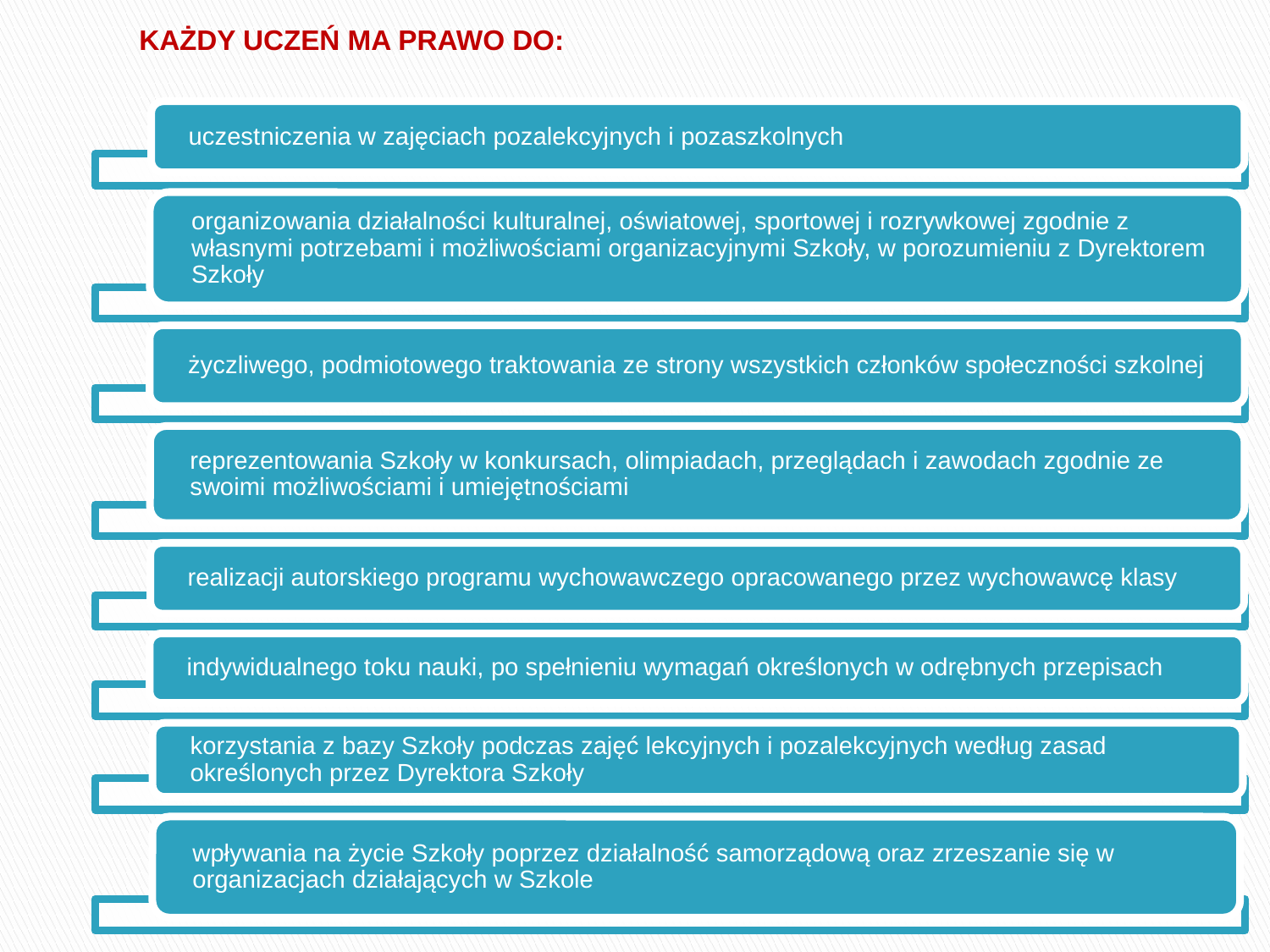

KAŻDY UCZEŃ MA PRAWO DO:

uczestniczenia w zajęciach pozalekcyjnych i pozaszkolnych
organizowania działalności kulturalnej, oświatowej, sportowej i rozrywkowej zgodnie z własnymi potrzebami i możliwościami organizacyjnymi Szkoły, w porozumieniu z Dyrektorem Szkoły
życzliwego, podmiotowego traktowania ze strony wszystkich członków społeczności szkolnej
reprezentowania Szkoły w konkursach, olimpiadach, przeglądach i zawodach zgodnie ze swoimi możliwościami i umiejętnościami
realizacji autorskiego programu wychowawczego opracowanego przez wychowawcę klasy
indywidualnego toku nauki, po spełnieniu wymagań określonych w odrębnych przepisach
korzystania z bazy Szkoły podczas zajęć lekcyjnych i pozalekcyjnych według zasad określonych przez Dyrektora Szkoły
wpływania na życie Szkoły poprzez działalność samorządową oraz zrzeszanie się w organizacjach działających w Szkole